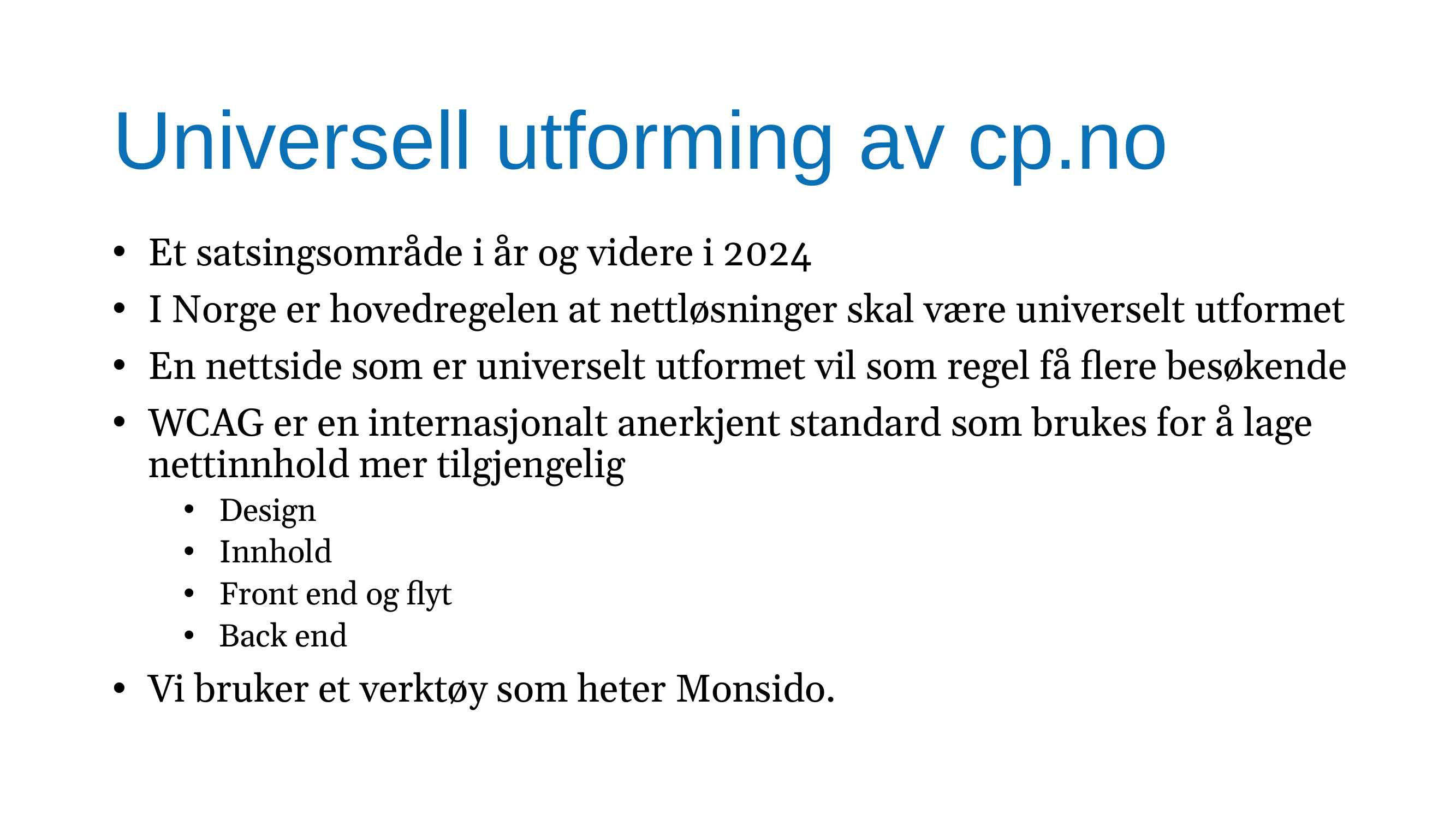

# Universell utforming av cp.no
Et satsingsområde i år og videre i 2024
I Norge er hovedregelen at nettløsninger skal være universelt utformet
En nettside som er universelt utformet vil som regel få flere besøkende
WCAG er en internasjonalt anerkjent standard som brukes for å lage nettinnhold mer tilgjengelig
Design
Innhold
Front end og flyt
Back end
Vi bruker et verktøy som heter Monsido.